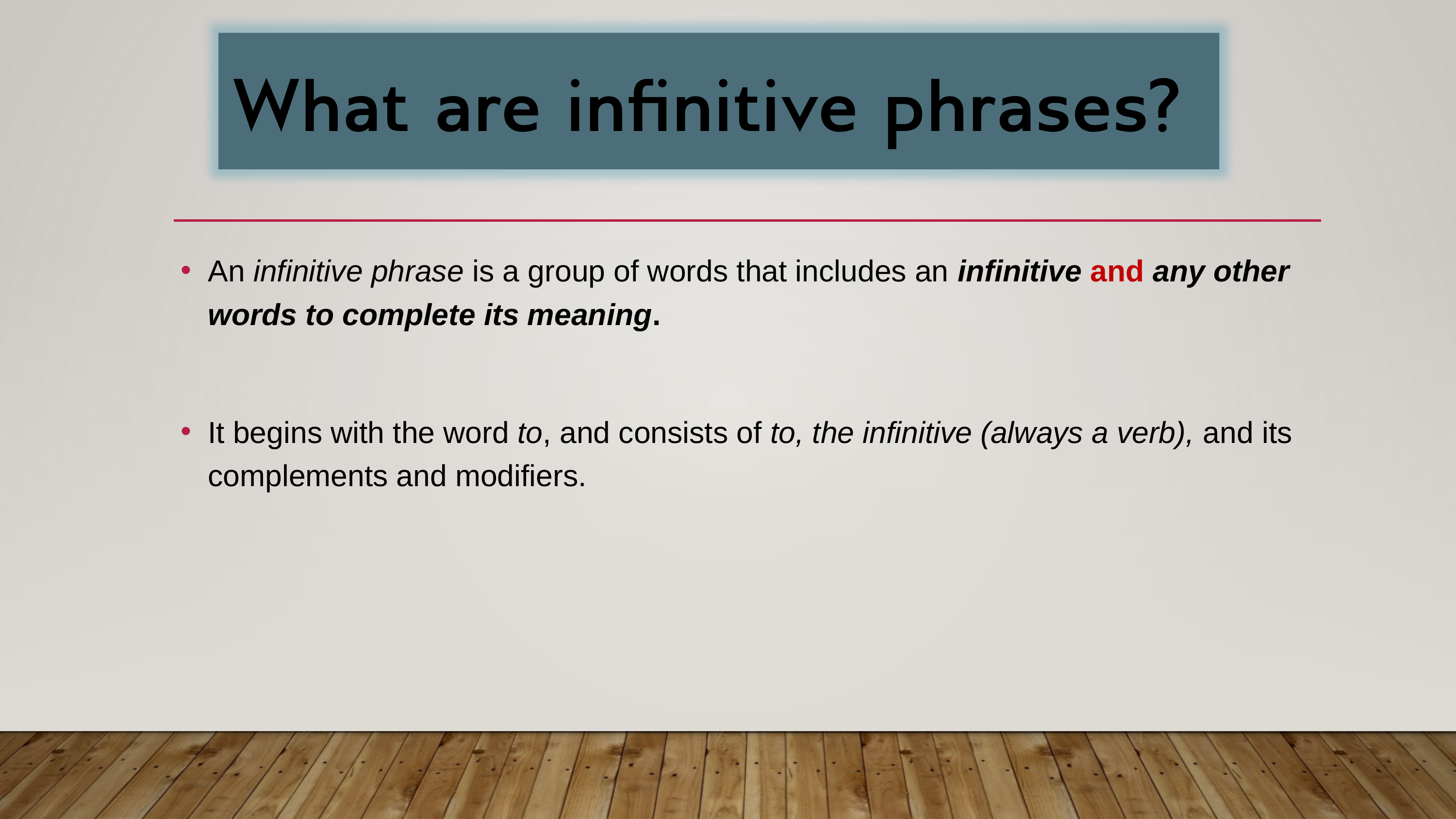

What are infinitive phrases?
An infinitive phrase is a group of words that includes an infinitive and any other words to complete its meaning.

It begins with the word to, and consists of to, the infinitive (always a verb), and its complements and modifiers.